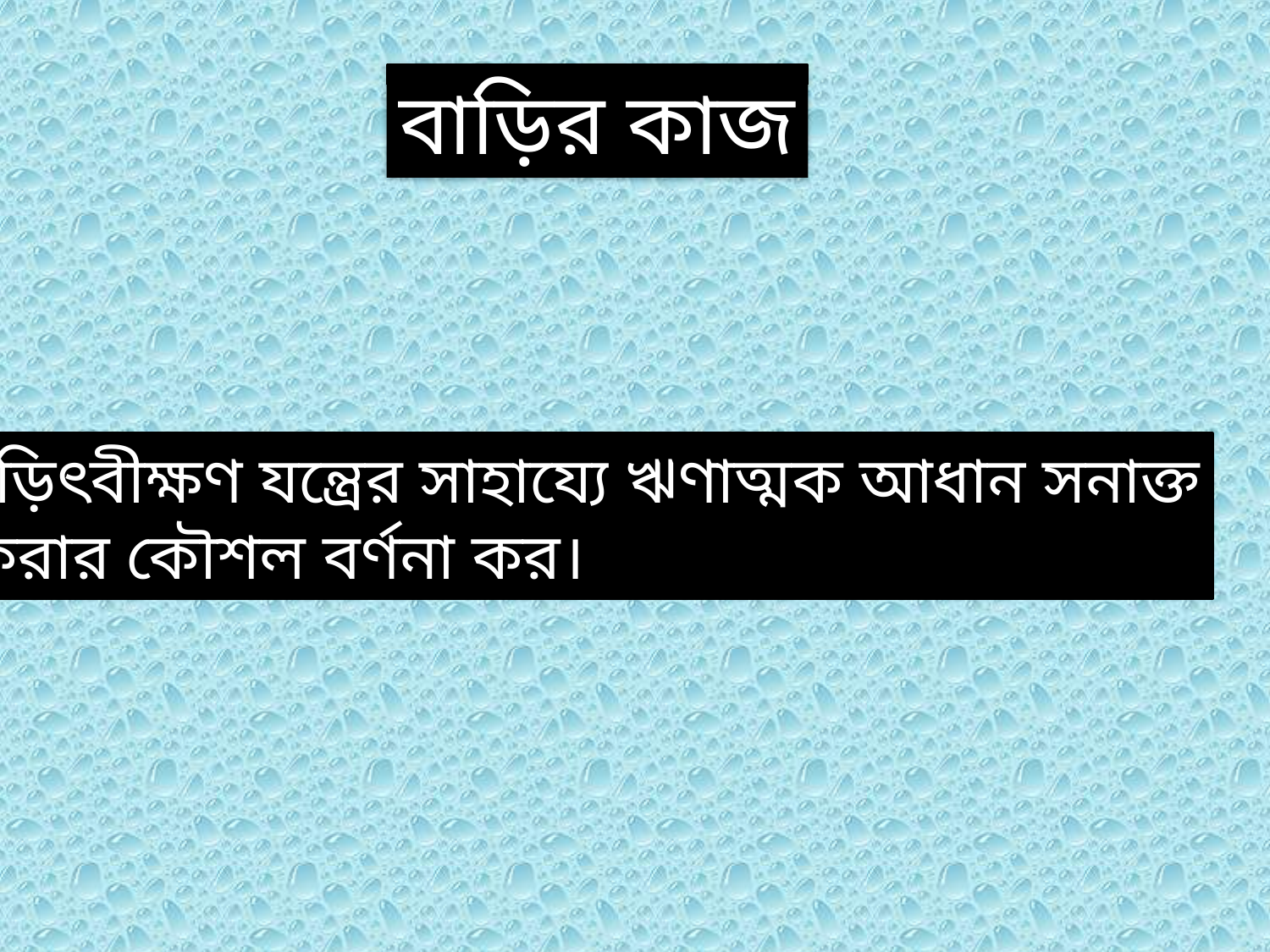

বাড়ির কাজ
তড়িৎবীক্ষণ যন্ত্রের সাহায্যে ঋণাত্মক আধান সনাক্ত
 করার কৌশল বর্ণনা কর।